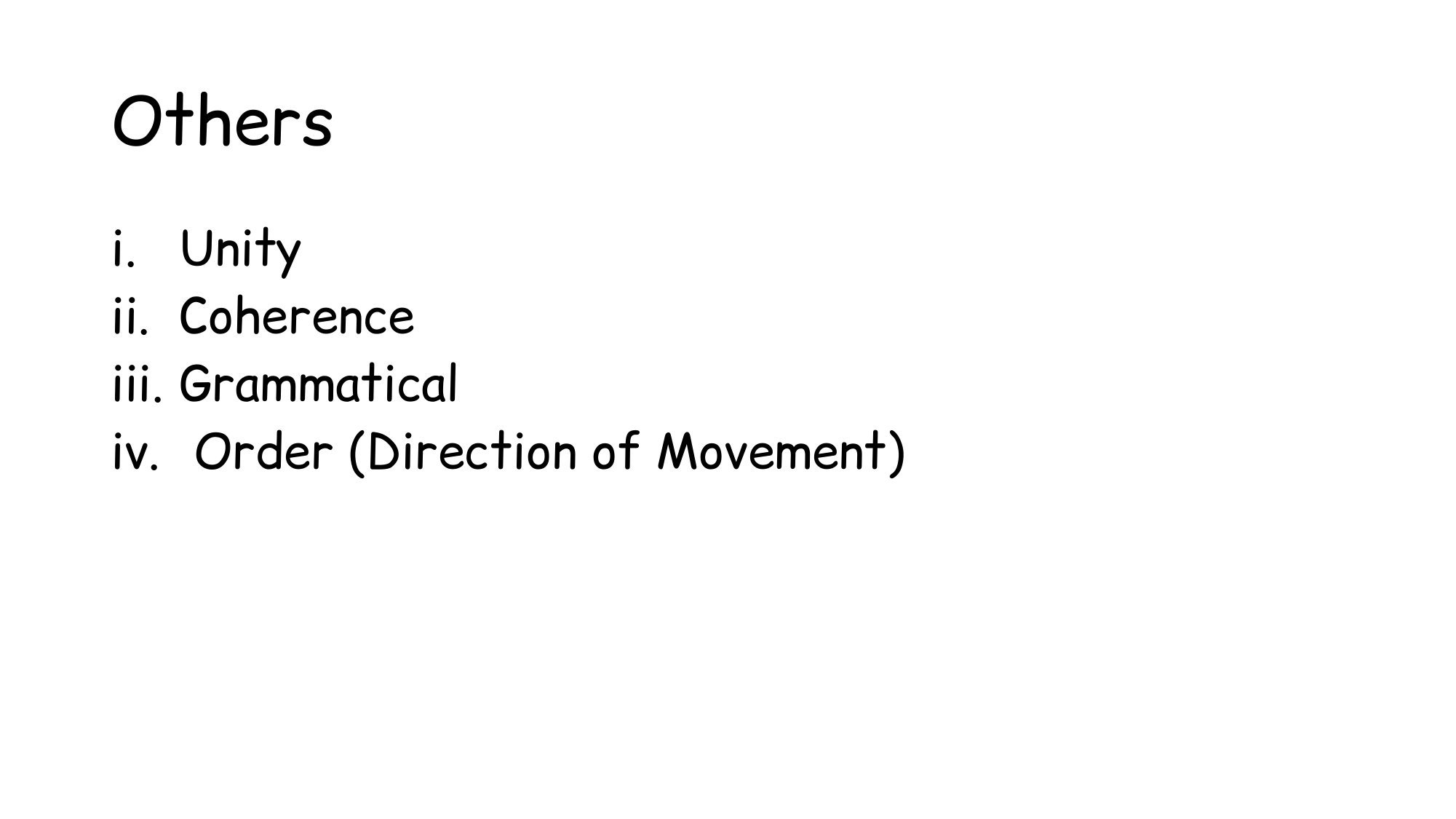

# Others
Unity
Coherence
Grammatical
 Order (Direction of Movement)